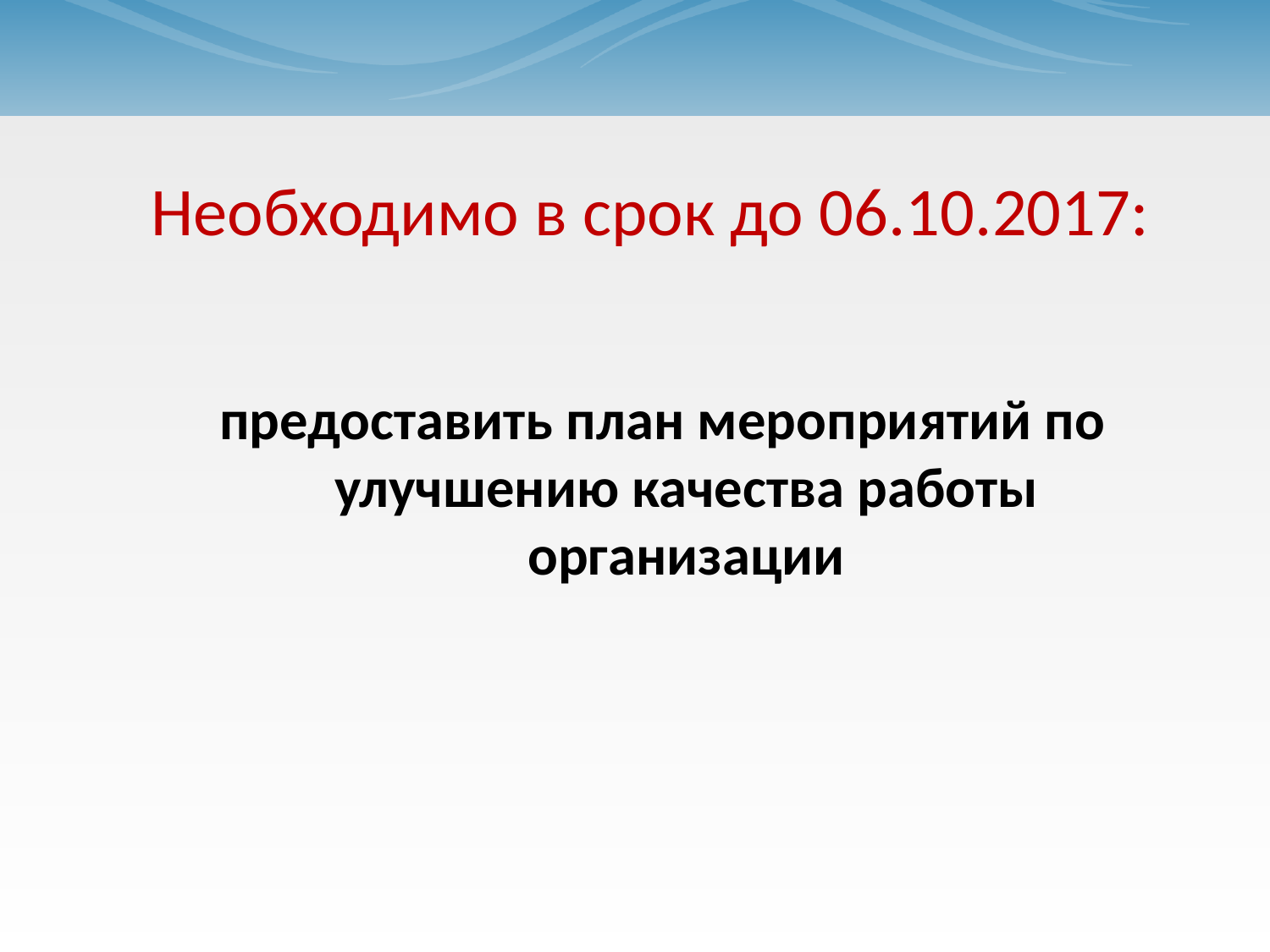

# Необходимо в срок до 06.10.2017:
предоставить план мероприятий по улучшению качества работы организации